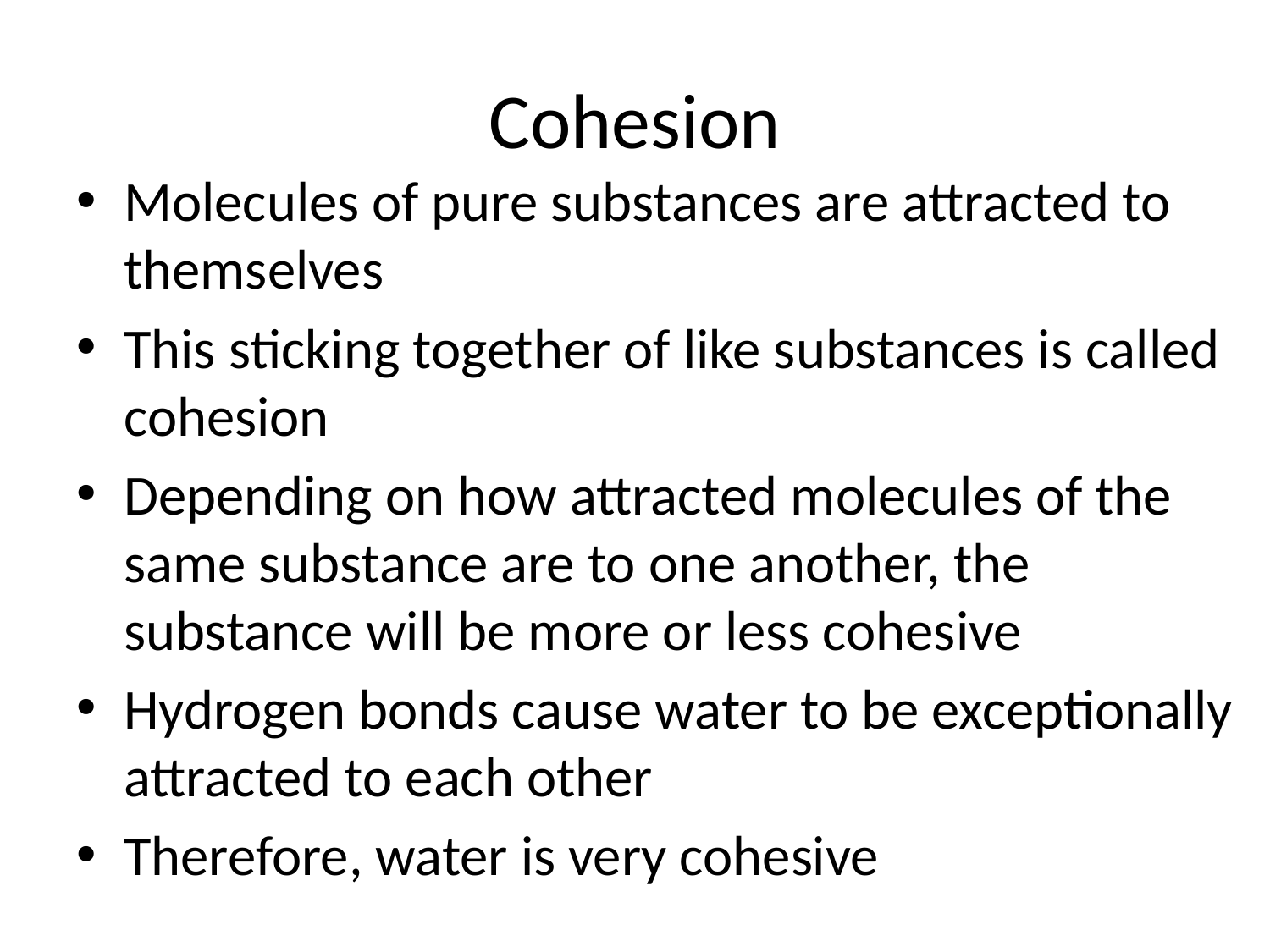

# Cohesion
Molecules of pure substances are attracted to themselves
This sticking together of like substances is called cohesion
Depending on how attracted molecules of the same substance are to one another, the substance will be more or less cohesive
Hydrogen bonds cause water to be exceptionally attracted to each other
Therefore, water is very cohesive